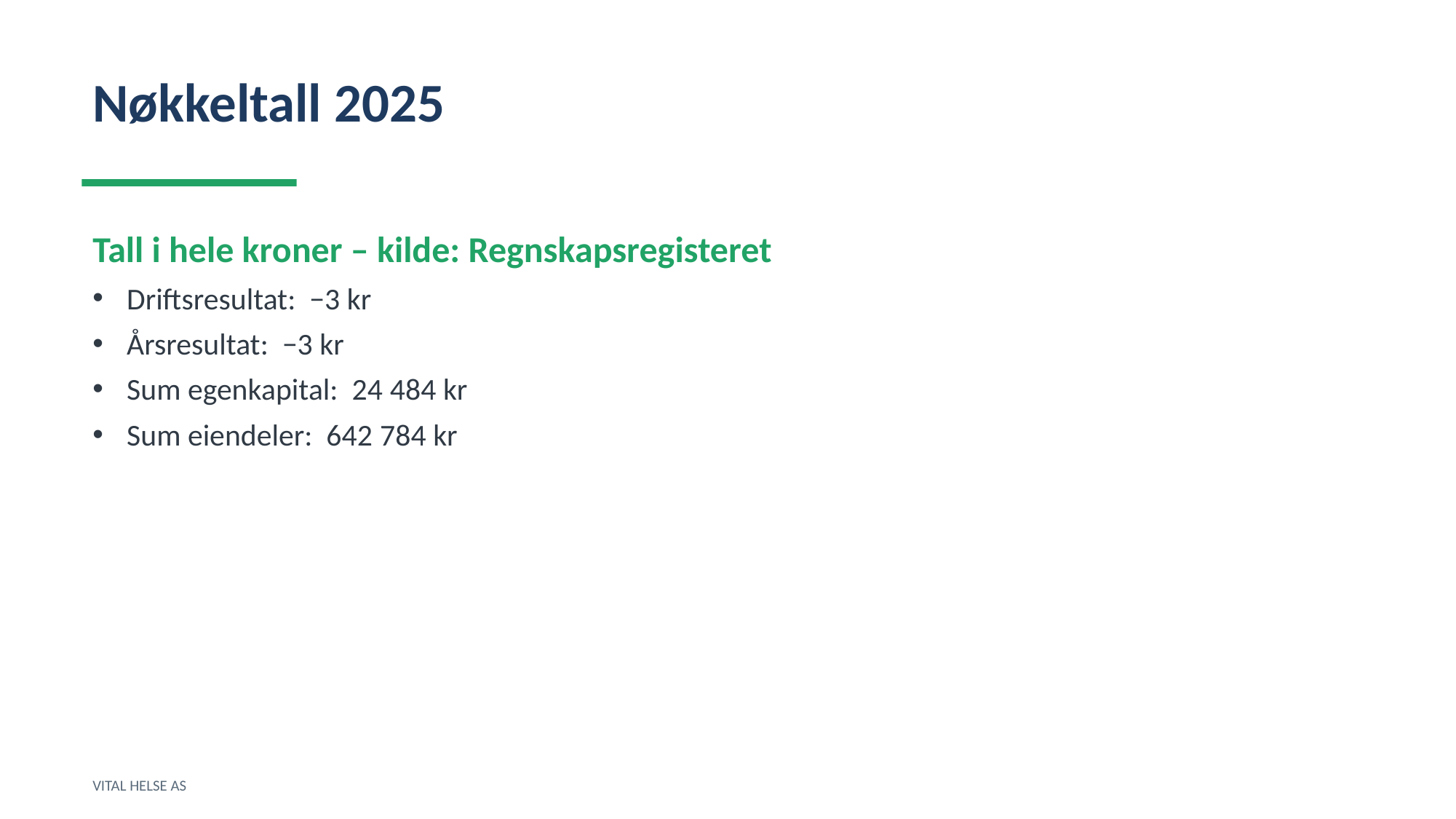

Nøkkeltall 2025

Tall i hele kroner – kilde: Regnskapsregisteret
Driftsresultat:  −3 kr
Årsresultat:  −3 kr
Sum egenkapital:  24 484 kr
Sum eiendeler:  642 784 kr
VITAL HELSE AS